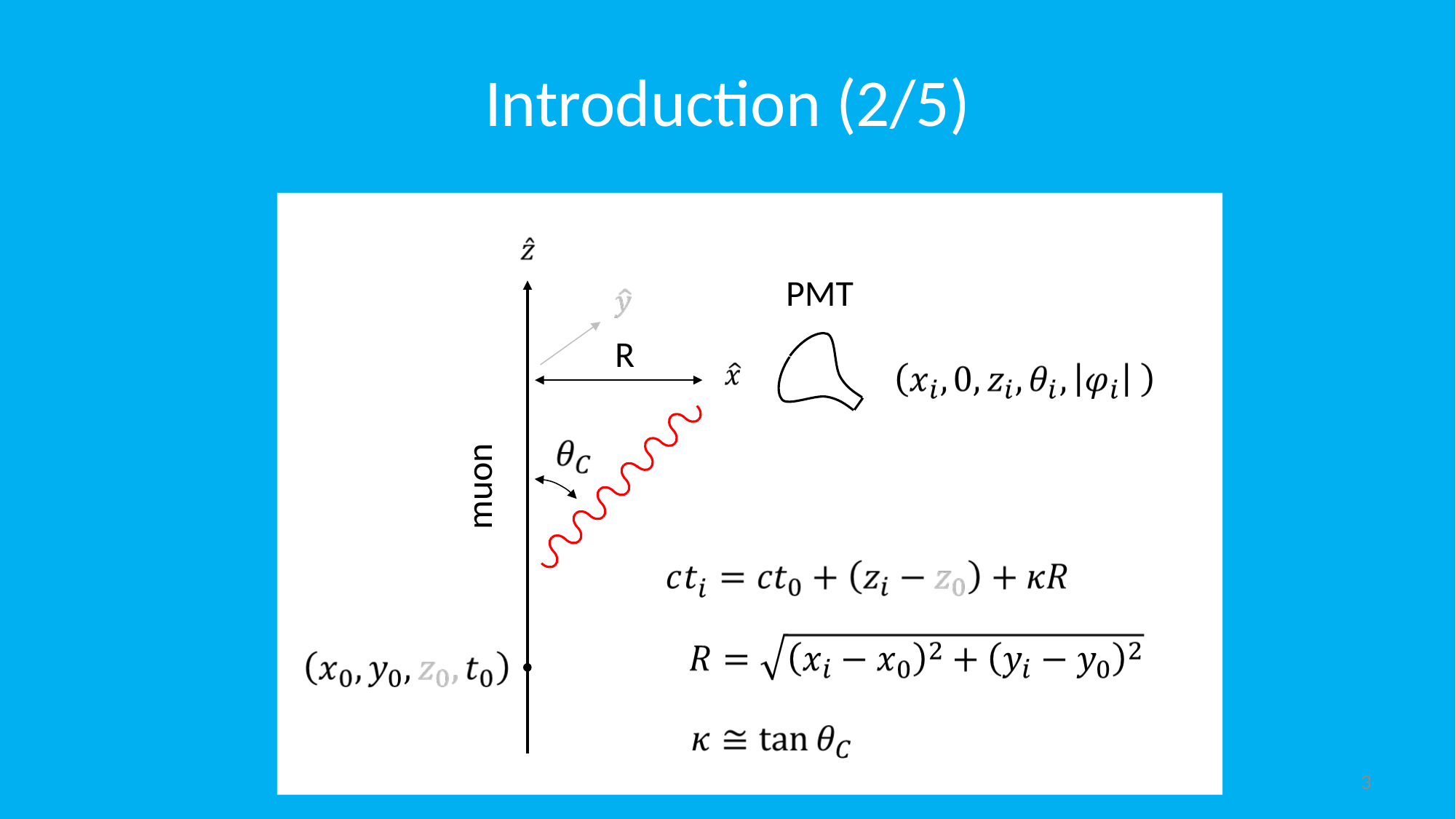

# Introduction (2/5)

PMT

R

muon

3